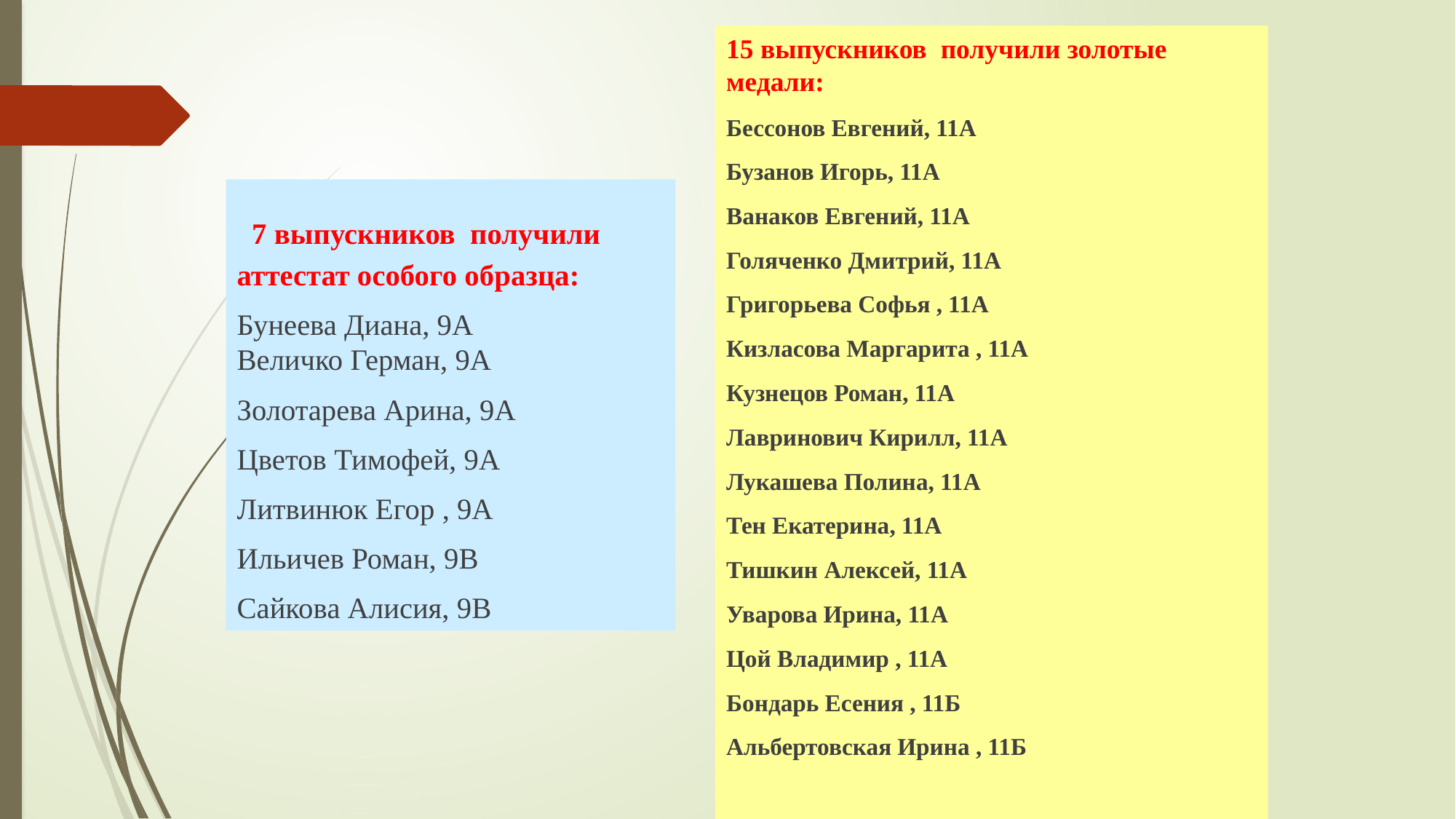

15 выпускников  получили золотые медали:
Бессонов Евгений, 11А
Бузанов Игорь, 11А
Ванаков Евгений, 11А
Голяченко Дмитрий, 11А
Григорьева Софья , 11А
Кизласова Маргарита , 11А
Кузнецов Роман, 11А
Лавринович Кирилл, 11А
Лукашева Полина, 11А
Тен Екатерина, 11А
Тишкин Алексей, 11А
Уварова Ирина, 11А
Цой Владимир , 11А
Бондарь Есения , 11Б
Альбертовская Ирина , 11Б
 7 выпускников  получили аттестат особого образца:
Бунеева Диана, 9А                         Величко Герман, 9А
Золотарева Арина, 9А
Цветов Тимофей, 9А
Литвинюк Егор , 9А
Ильичев Роман, 9В
Сайкова Алисия, 9В